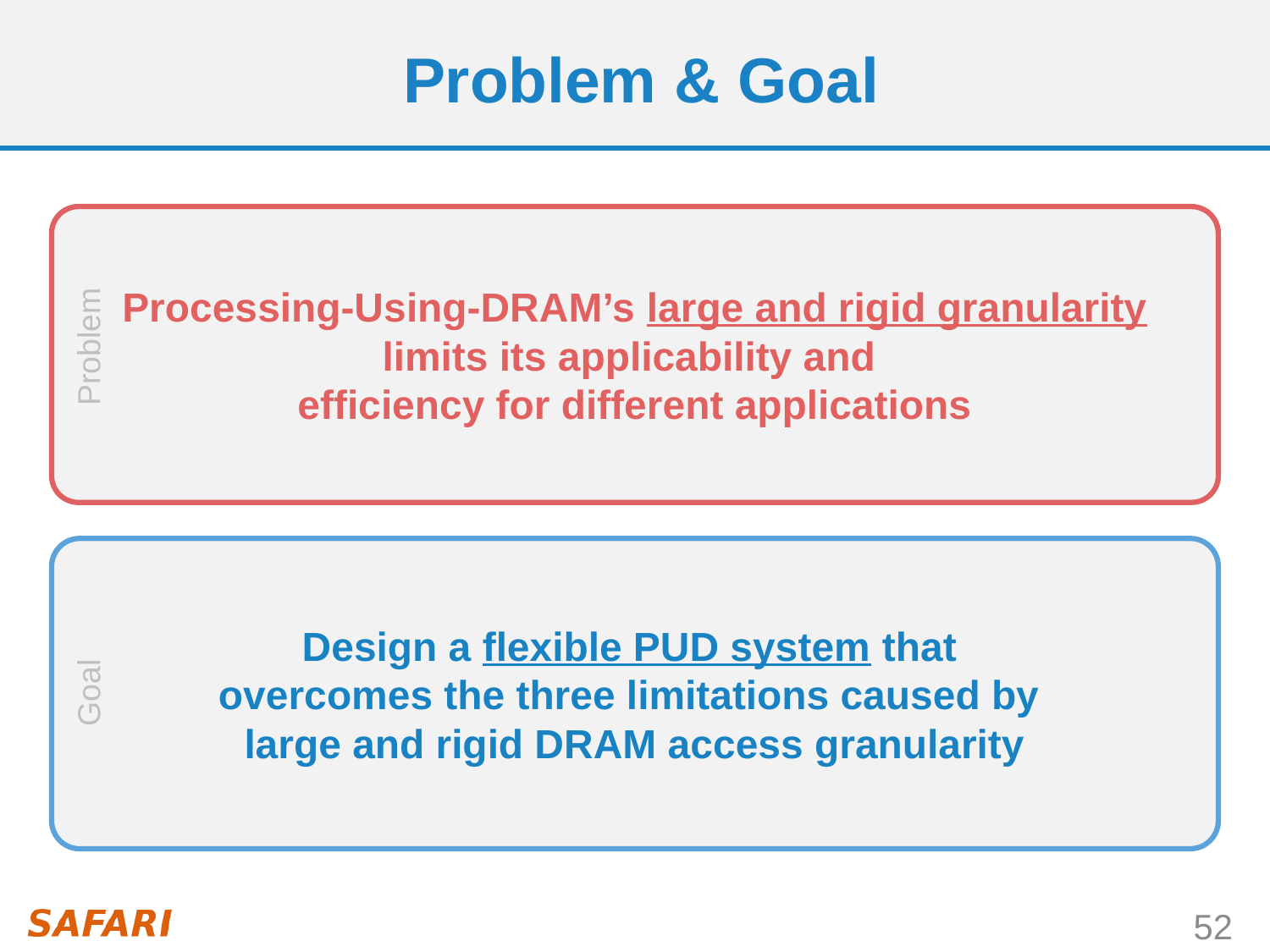

# Problem & Goal
Processing-Using-DRAM’s large and rigid granularity
limits its applicability and
efficiency for different applications
Problem
Design a flexible PUD system that
overcomes the three limitations caused by
large and rigid DRAM access granularity
Goal